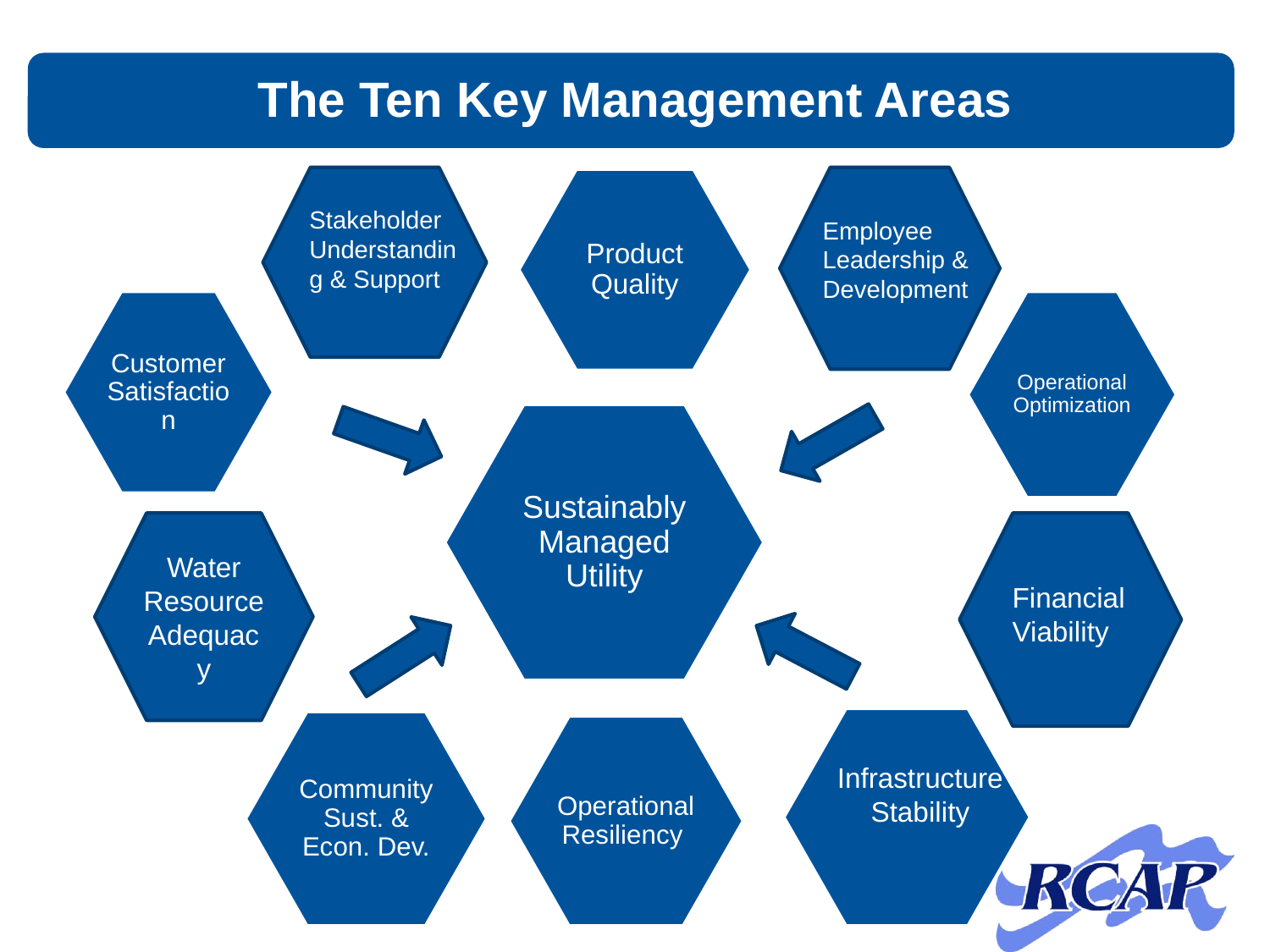

# The Ten Key Management Areas
Sustainably Managed Utility
Product Quality
Operational Optimization

Operational Resiliency
Community Sust. & Econ. Dev.
Customer Satisfaction

Stakeholder Understanding & Support

Employee Leadership & Development

Water Resource Adequacy

Financial Viability

Infrastructure Stability